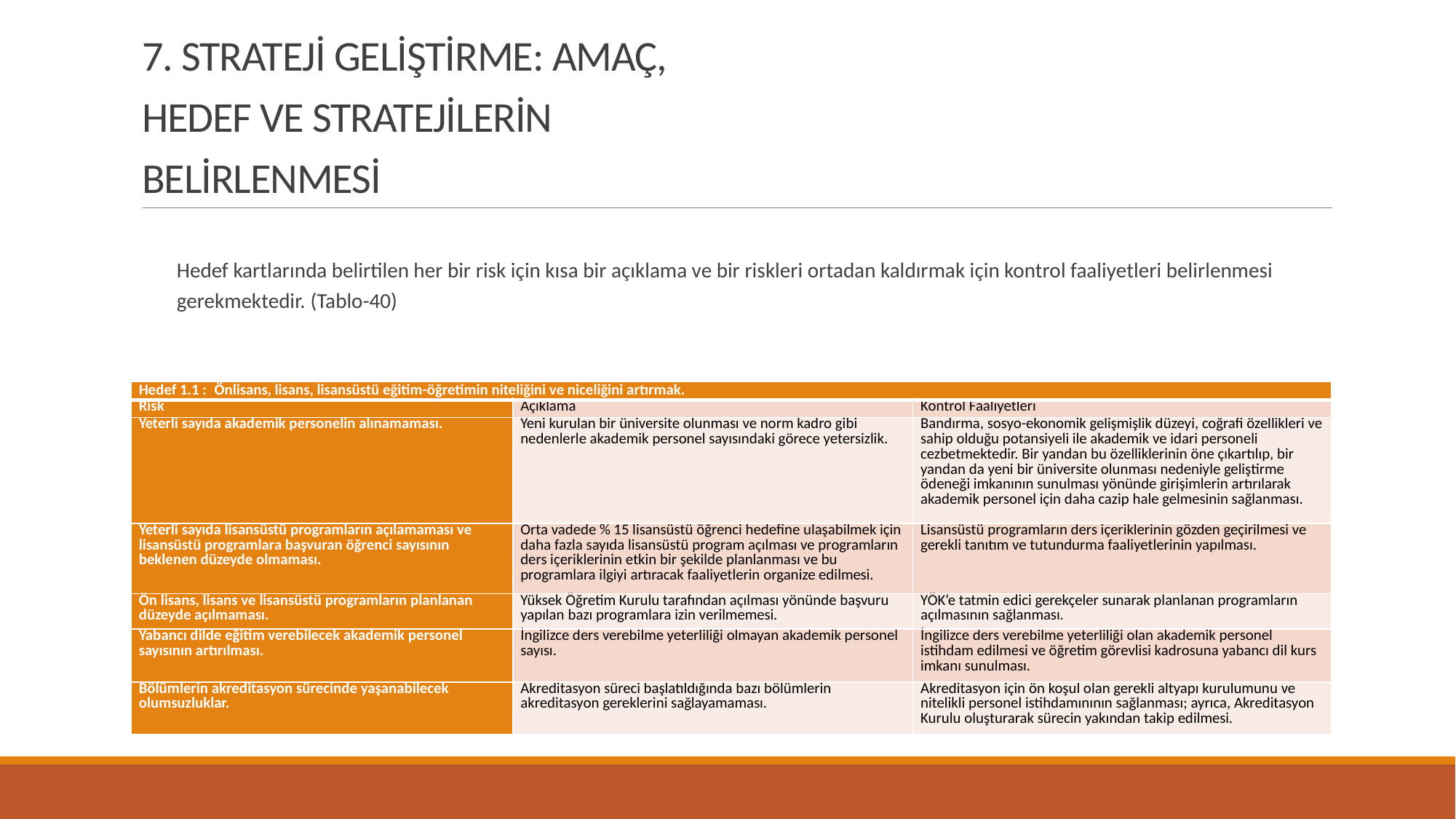

# 7. STRATEJİ GELİŞTİRME: AMAÇ, HEDEF VE STRATEJİLERİN BELİRLENMESİ

Hedef kartlarında belirtilen her bir risk için kısa bir açıklama ve bir riskleri ortadan kaldırmak için kontrol faaliyetleri belirlenmesi gerekmektedir. (Tablo-40)

| Hedef 1.1 : Önlisans, lisans, lisansüstü eğitim-öğretimin niteliğini ve niceliğini artırmak. |  |  |
| --- | --- | --- |
| Risk | Açıklama | Kontrol Faaliyetleri |
| Yeterli sayıda akademik personelin alınamaması. | Yeni kurulan bir üniversite olunması ve norm kadro gibi nedenlerle akademik personel sayısındaki görece yetersizlik. | Bandırma, sosyo-ekonomik gelişmişlik düzeyi, coğrafi özellikleri ve sahip olduğu potansiyeli ile akademik ve idari personeli cezbetmektedir. Bir yandan bu özelliklerinin öne çıkartılıp, bir yandan da yeni bir üniversite olunması nedeniyle geliştirme ödeneği imkanının sunulması yönünde girişimlerin artırılarak akademik personel için daha cazip hale gelmesinin sağlanması. |
| Yeterli sayıda lisansüstü programların açılamaması ve lisansüstü programlara başvuran öğrenci sayısının beklenen düzeyde olmaması. | Orta vadede % 15 lisansüstü öğrenci hedefine ulaşabilmek için daha fazla sayıda lisansüstü program açılması ve programların ders içeriklerinin etkin bir şekilde planlanması ve bu programlara ilgiyi artıracak faaliyetlerin organize edilmesi. | Lisansüstü programların ders içeriklerinin gözden geçirilmesi ve gerekli tanıtım ve tutundurma faaliyetlerinin yapılması. |
| Ön lisans, lisans ve lisansüstü programların planlanan düzeyde açılmaması. | Yüksek Öğretim Kurulu tarafından açılması yönünde başvuru yapılan bazı programlara izin verilmemesi. | YÖK’e tatmin edici gerekçeler sunarak planlanan programların açılmasının sağlanması. |
| Yabancı dilde eğitim verebilecek akademik personel sayısının artırılması. | İngilizce ders verebilme yeterliliği olmayan akademik personel sayısı. | İngilizce ders verebilme yeterliliği olan akademik personel istihdam edilmesi ve öğretim görevlisi kadrosuna yabancı dil kurs imkanı sunulması. |
| Bölümlerin akreditasyon sürecinde yaşanabilecek olumsuzluklar. | Akreditasyon süreci başlatıldığında bazı bölümlerin akreditasyon gereklerini sağlayamaması. | Akreditasyon için ön koşul olan gerekli altyapı kurulumunu ve nitelikli personel istihdamınının sağlanması; ayrıca, Akreditasyon Kurulu oluşturarak sürecin yakından takip edilmesi. |